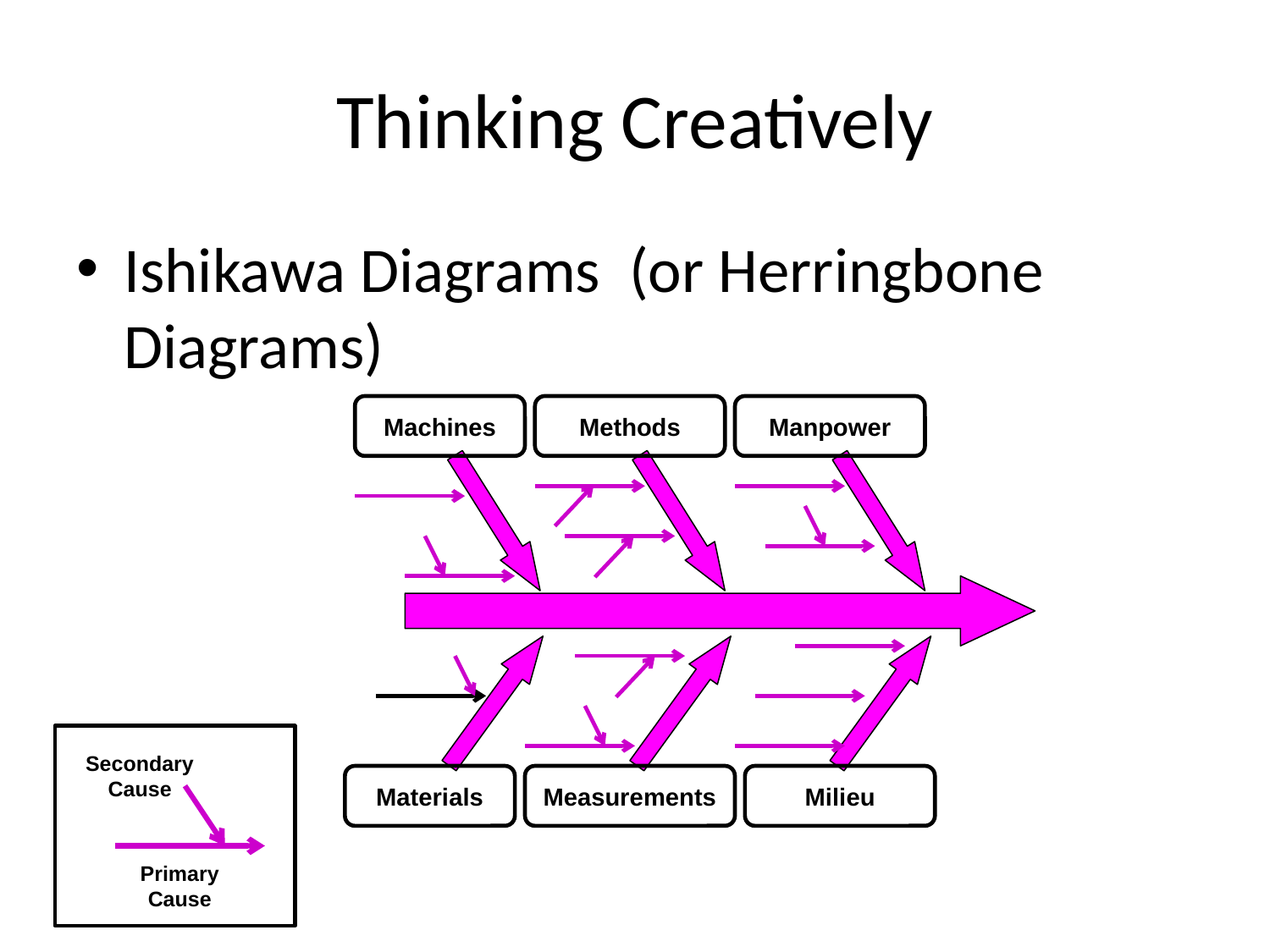

# Thinking Creatively
Ishikawa Diagrams  (or Herringbone Diagrams)
Machines
Methods
Manpower

Materials
Measurements
Milieu

Secondary
Cause
Primary
Cause